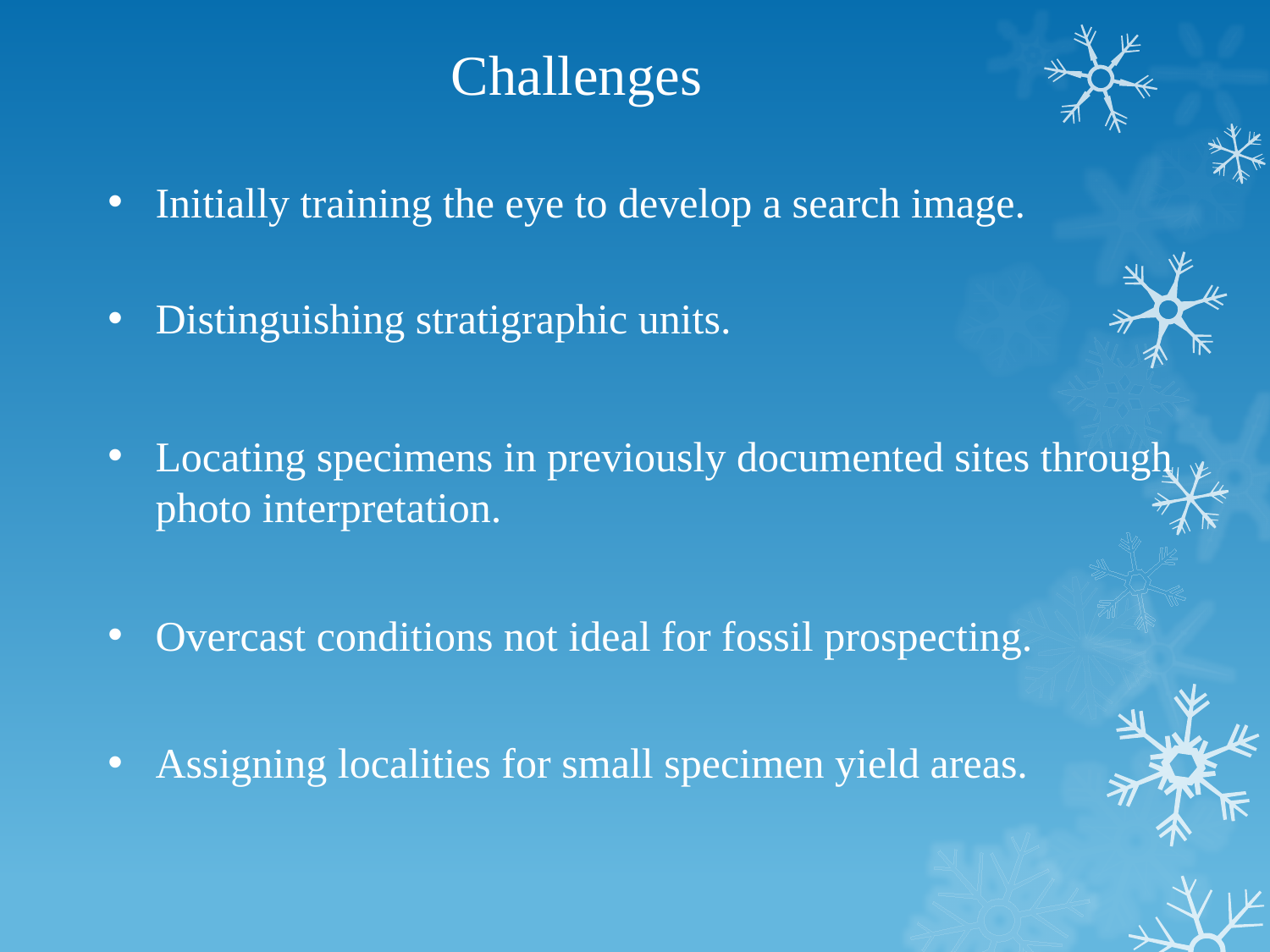

Challenges
Initially training the eye to develop a search image.
Distinguishing stratigraphic units.
Locating specimens in previously documented sites through photo interpretation.
Overcast conditions not ideal for fossil prospecting.
Assigning localities for small specimen yield areas.